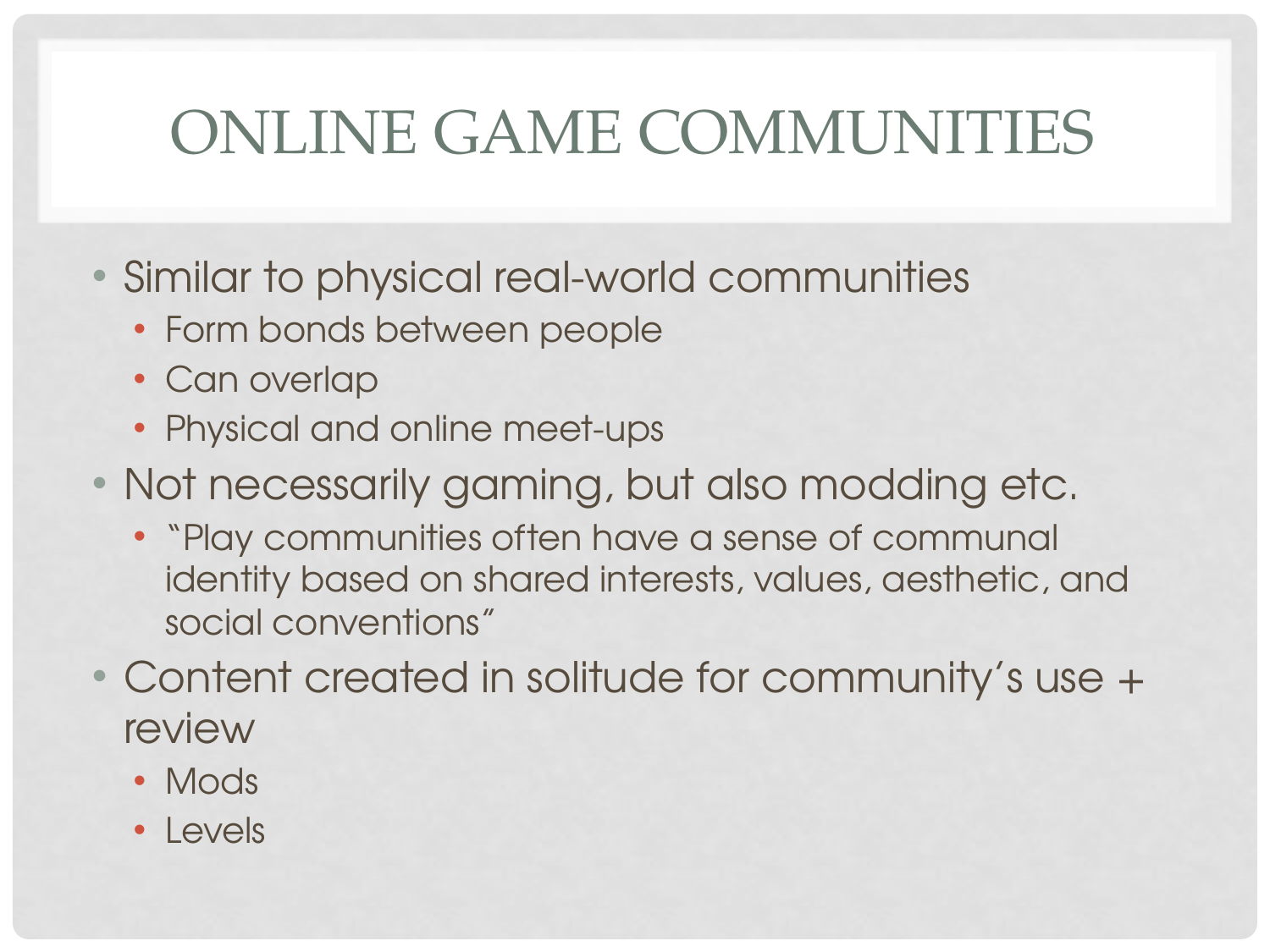

# Online game communities
Similar to physical real-world communities
Form bonds between people
Can overlap
Physical and online meet-ups
Not necessarily gaming, but also modding etc.
“Play communities often have a sense of communal identity based on shared interests, values, aesthetic, and social conventions”
Content created in solitude for community’s use + review
Mods
Levels